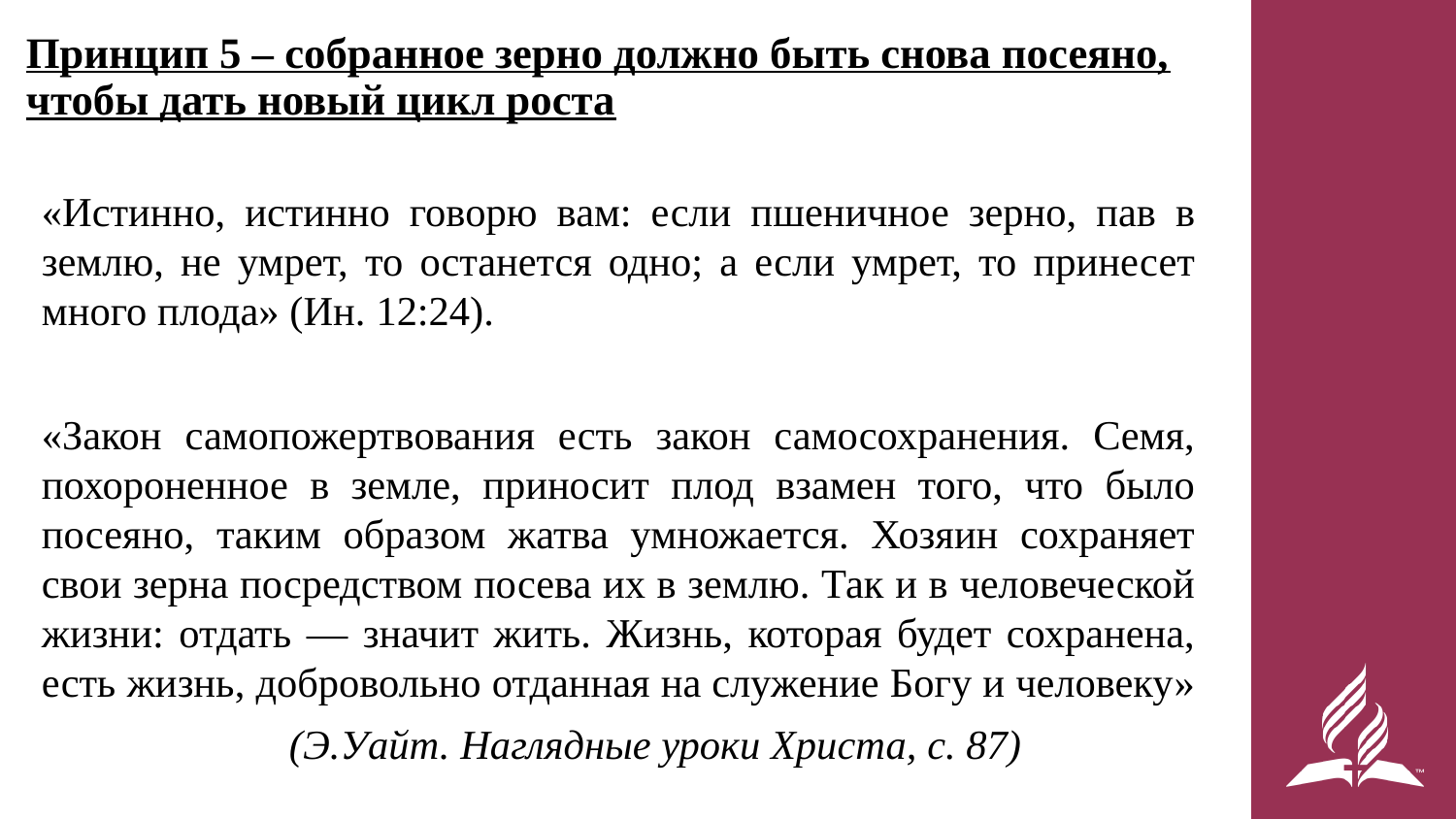

Принцип 5 – собранное зерно должно быть снова посеяно, чтобы дать новый цикл роста
«Истинно, истинно говорю вам: если пшеничное зерно, пав в землю, не умрет, то останется одно; а если умрет, то принесет много плода» (Ин. 12:24).

«Закон самопожертвования есть закон самосохранения. Семя, похороненное в земле, приносит плод взамен того, что было посеяно, таким образом жатва умножается. Хозяин сохраняет свои зерна посредством посева их в землю. Так и в человеческой жизни: отдать — значит жить. Жизнь, которая будет сохранена, есть жизнь, добровольно отданная на служение Богу и человеку»
		(Э.Уайт. Наглядные уроки Христа, с. 87)